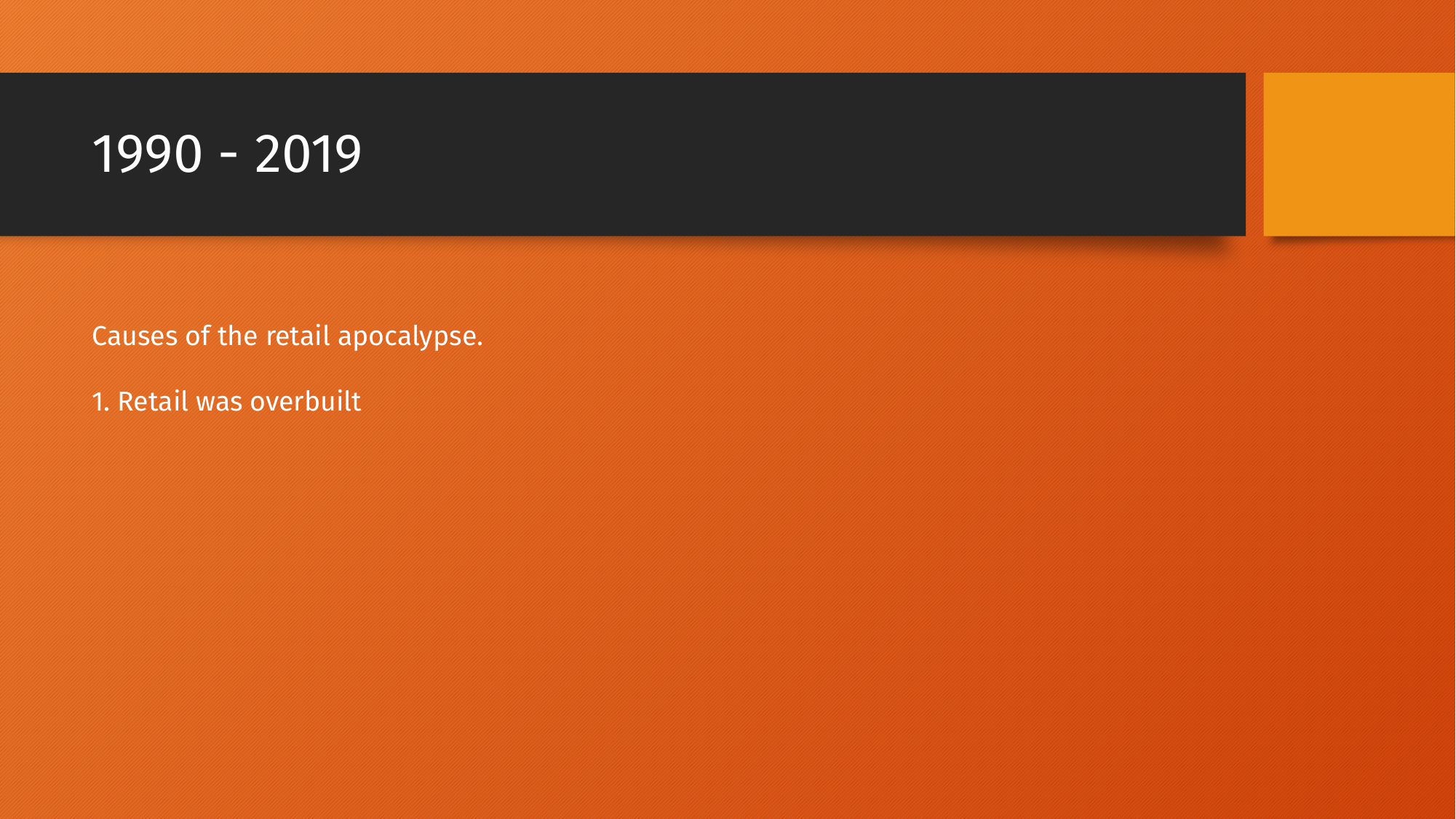

# 1990 - 2019
Causes of the retail apocalypse.

1. Retail was overbuilt